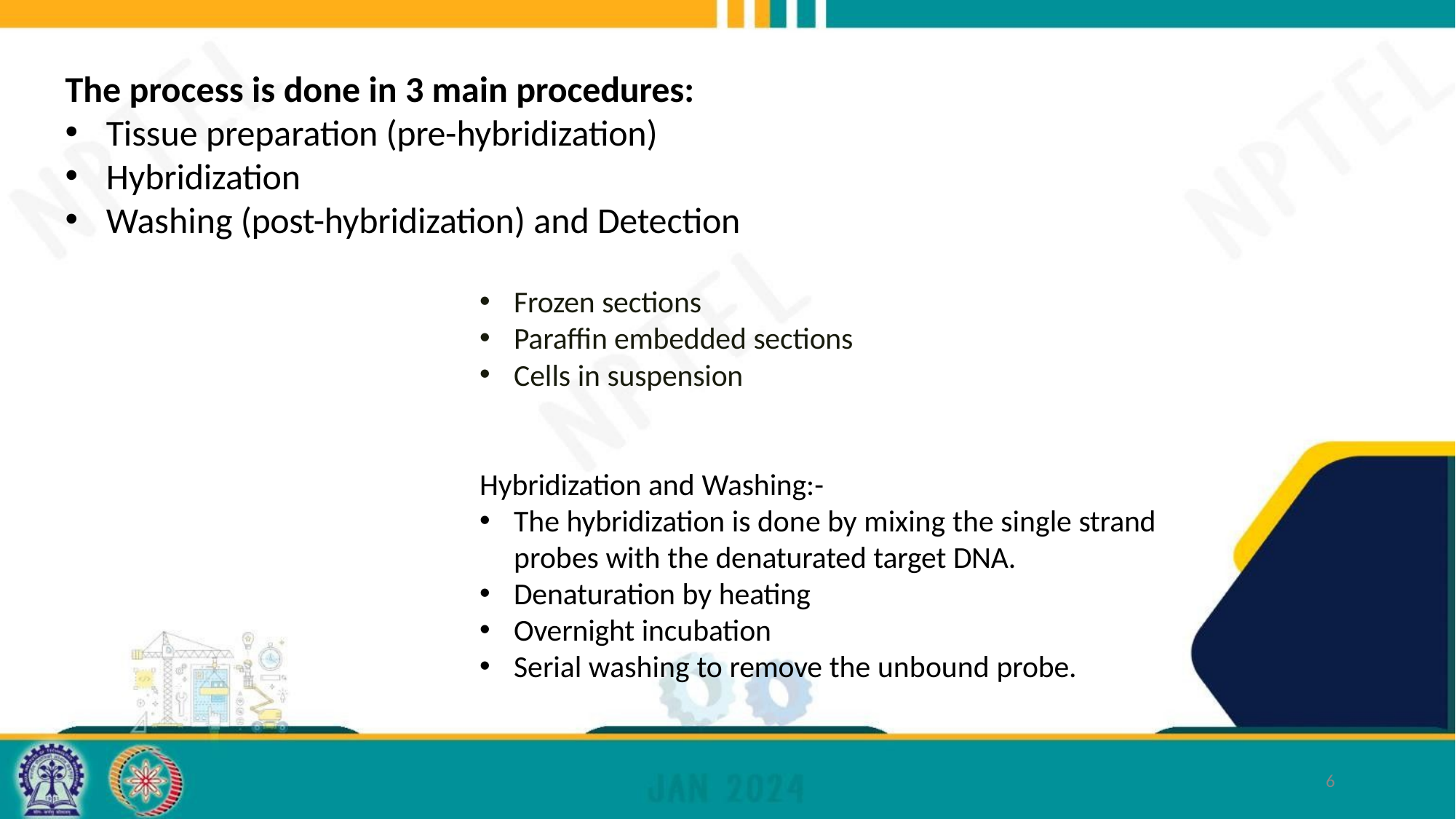

# The process is done in 3 main procedures:
Tissue preparation (pre-hybridization)
Hybridization
Washing (post-hybridization) and Detection
Frozen sections
Paraffin embedded sections
Cells in suspension

Hybridization and Washing:-
The hybridization is done by mixing the single strand probes with the denaturated target DNA.
Denaturation by heating
Overnight incubation
Serial washing to remove the unbound probe.
6